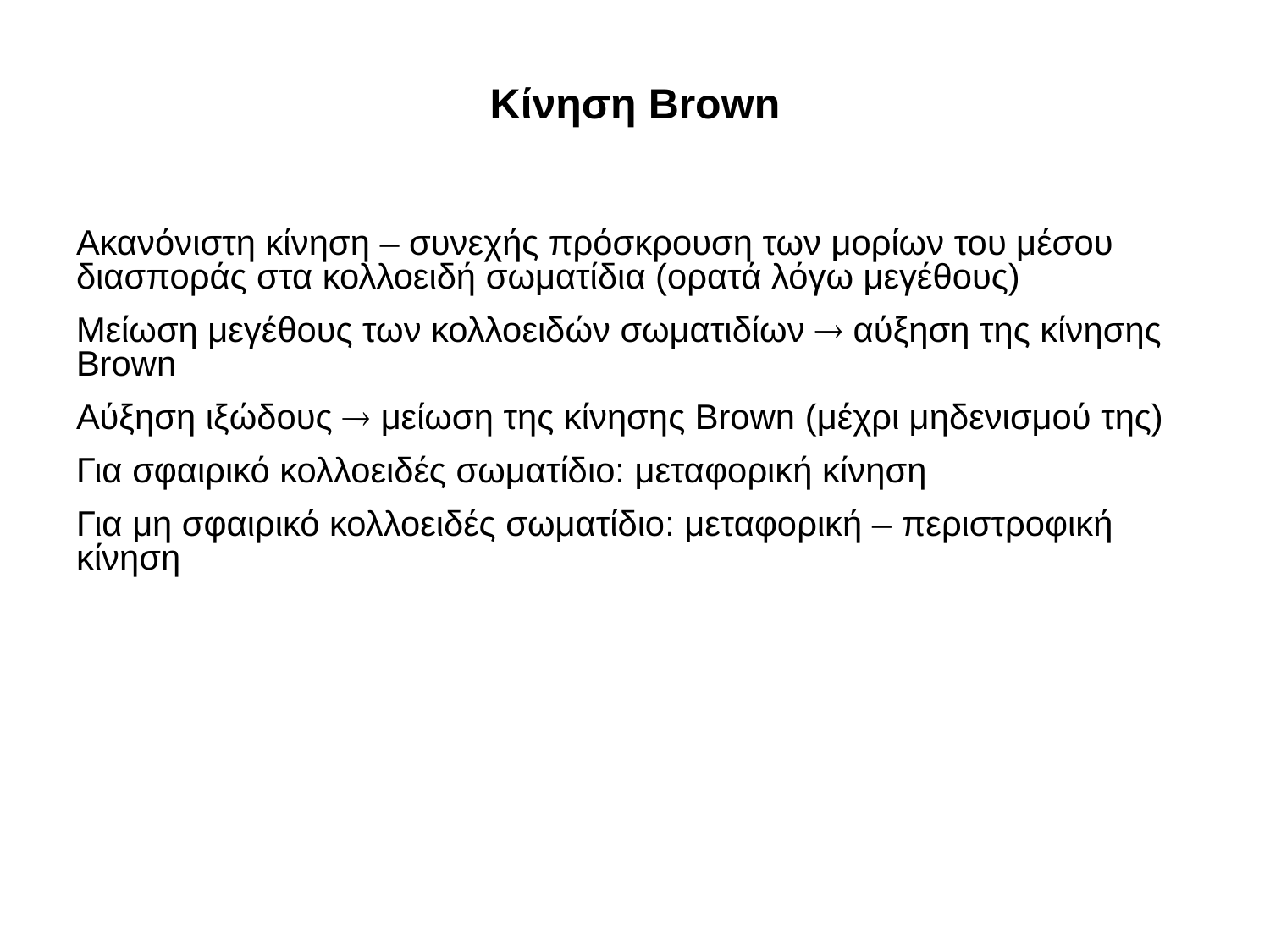

# Κίνηση Brown
Ακανόνιστη κίνηση – συνεχής πρόσκρουση των μορίων του μέσου διασποράς στα κολλοειδή σωματίδια (ορατά λόγω μεγέθους)
Μείωση μεγέθους των κολλοειδών σωματιδίων → αύξηση της κίνησης Brown
Αύξηση ιξώδους → μείωση της κίνησης Brown (μέχρι μηδενισμού της)
Για σφαιρικό κολλοειδές σωματίδιο: μεταφορική κίνηση
Για μη σφαιρικό κολλοειδές σωματίδιο: μεταφορική – περιστροφική κίνηση